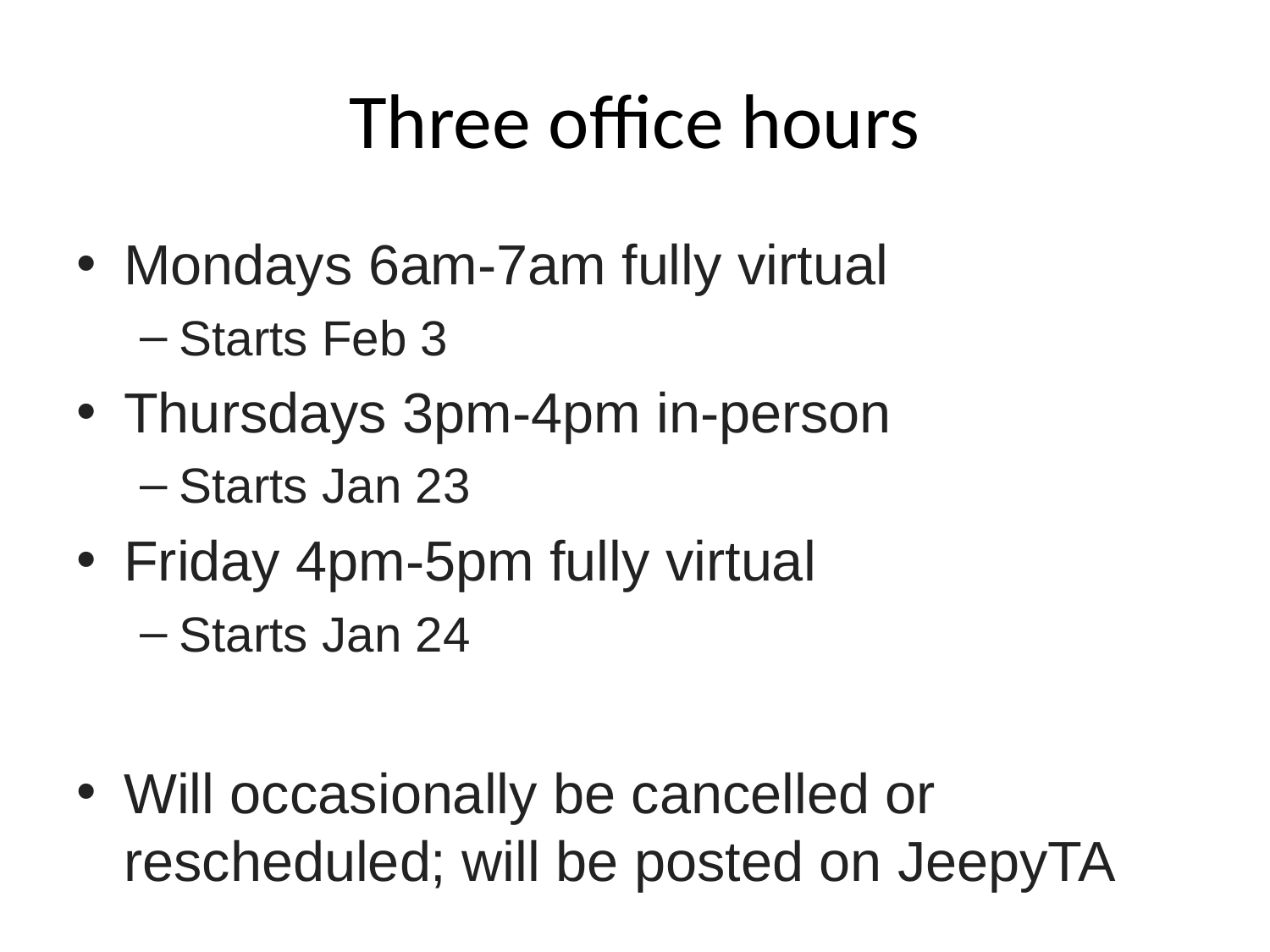

# Three office hours
Mondays 6am-7am fully virtual
Starts Feb 3
Thursdays 3pm-4pm in-person
Starts Jan 23
Friday 4pm-5pm fully virtual
Starts Jan 24

Will occasionally be cancelled or rescheduled; will be posted on JeepyTA